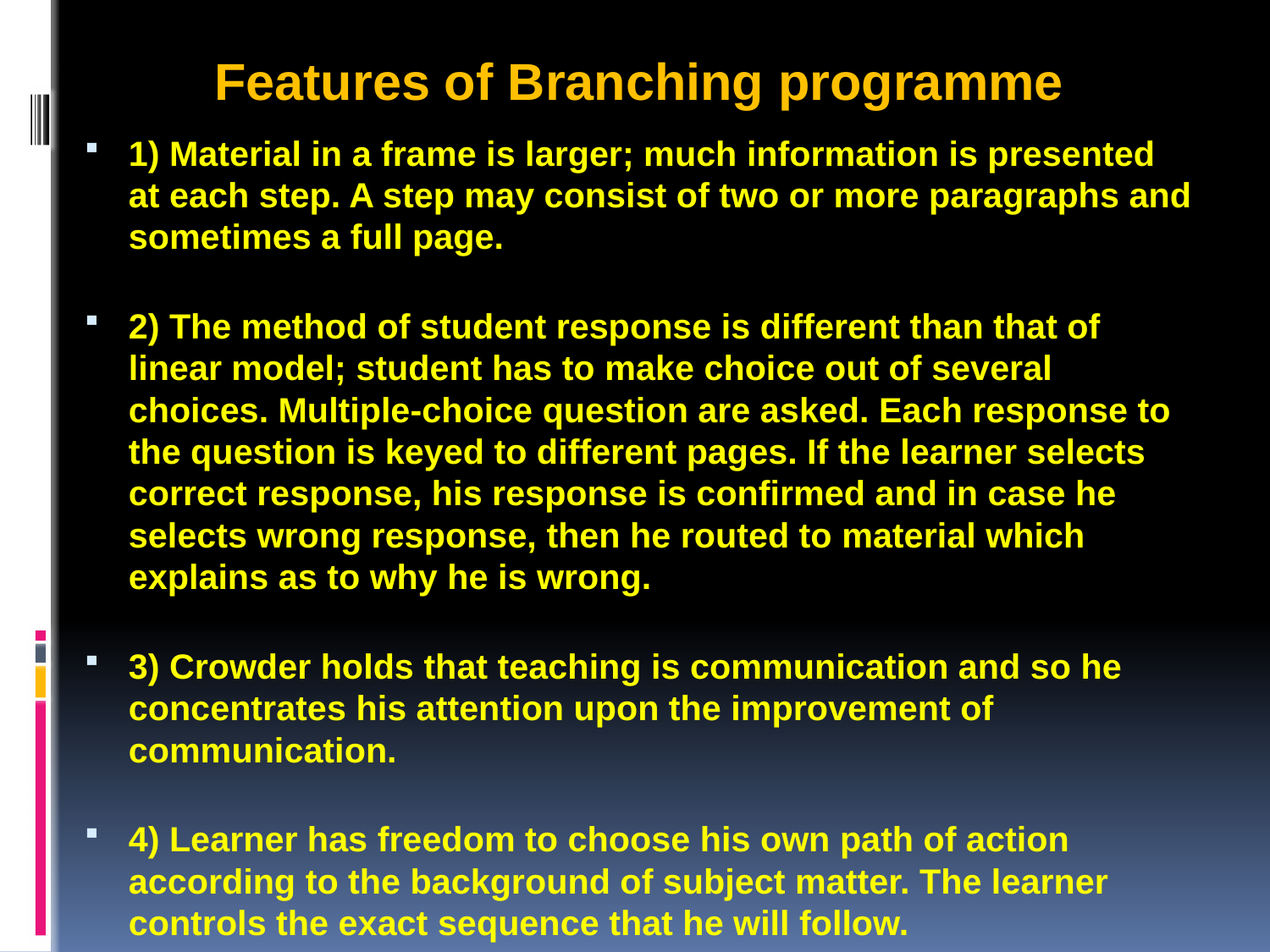

Features of Branching programme

1) Material in a frame is larger; much information is presented at each step. A step may consist of two or more paragraphs and sometimes a full page.

2) The method of student response is different than that of linear model; student has to make choice out of several choices. Multiple-choice question are asked. Each response to the question is keyed to different pages. If the learner selects correct response, his response is confirmed and in case he selects wrong response, then he routed to material which explains as to why he is wrong.

3) Crowder holds that teaching is communication and so he concentrates his attention upon the improvement of communication.

4) Learner has freedom to choose his own path of action according to the background of subject matter. The learner controls the exact sequence that he will follow.